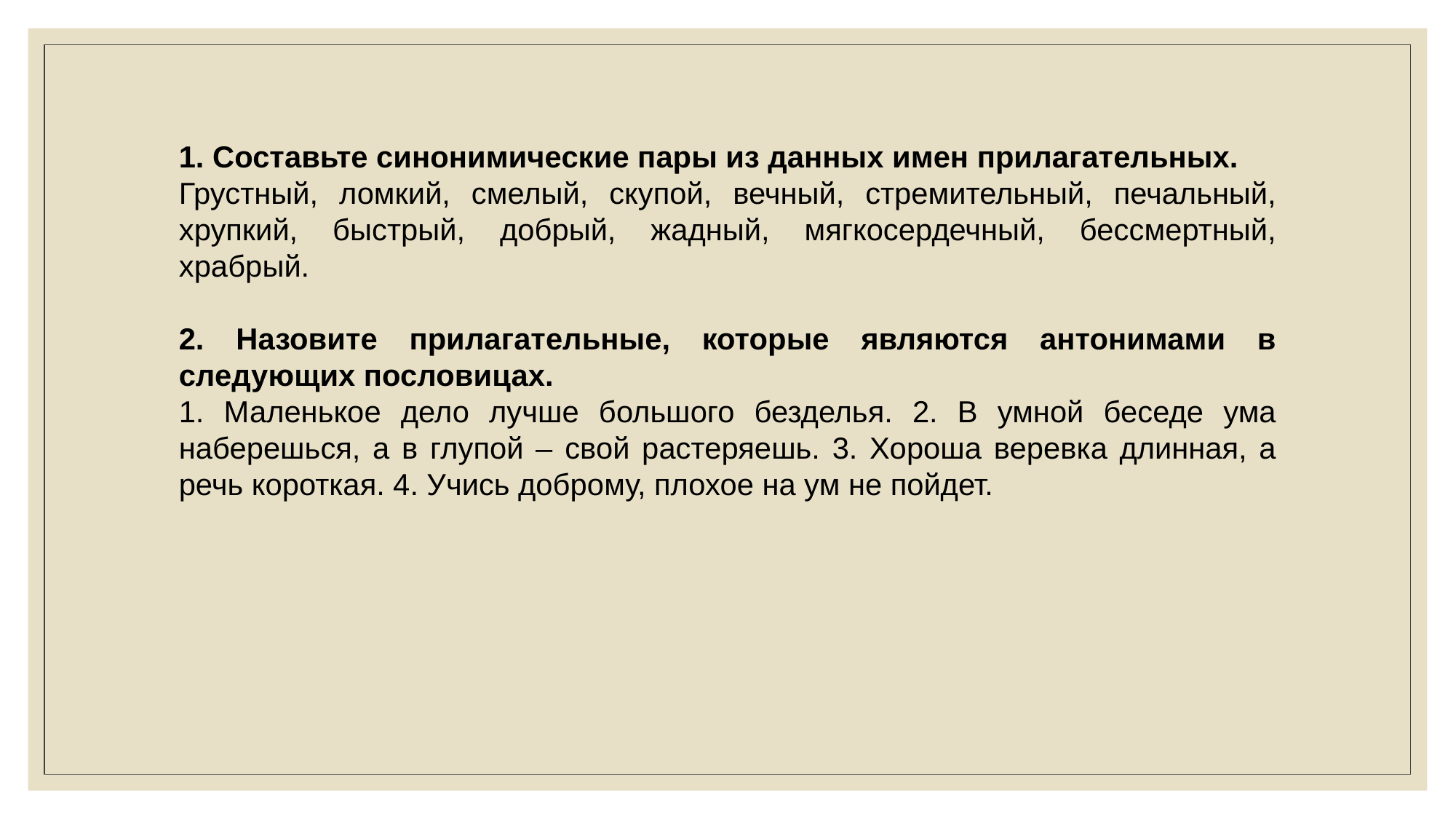

1. Составьте синонимические пары из данных имен прилагательных.
Грустный, ломкий, смелый, скупой, вечный, стремительный, печальный, хрупкий, быстрый, добрый, жадный, мягкосердечный, бессмертный, храбрый.

2. Назовите прилагательные, которые являются антонимами в следующих пословицах.
1. Маленькое дело лучше большого безделья. 2. В умной беседе ума наберешься, а в глупой – свой растеряешь. 3. Хороша веревка длинная, а речь короткая. 4. Учись доброму, плохое на ум не пойдет.